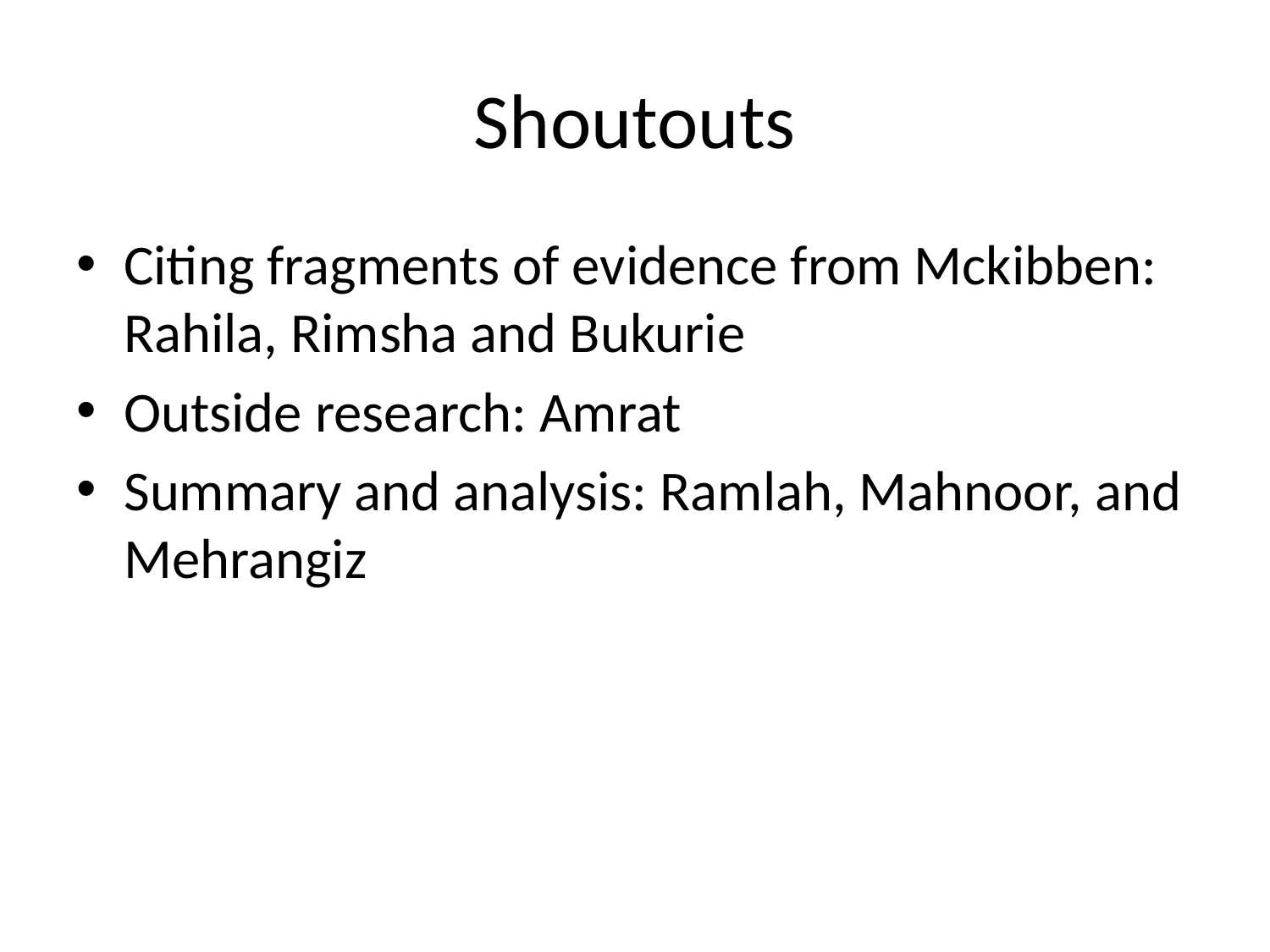

# Shoutouts
Citing fragments of evidence from Mckibben: Rahila, Rimsha and Bukurie
Outside research: Amrat
Summary and analysis: Ramlah, Mahnoor, and Mehrangiz